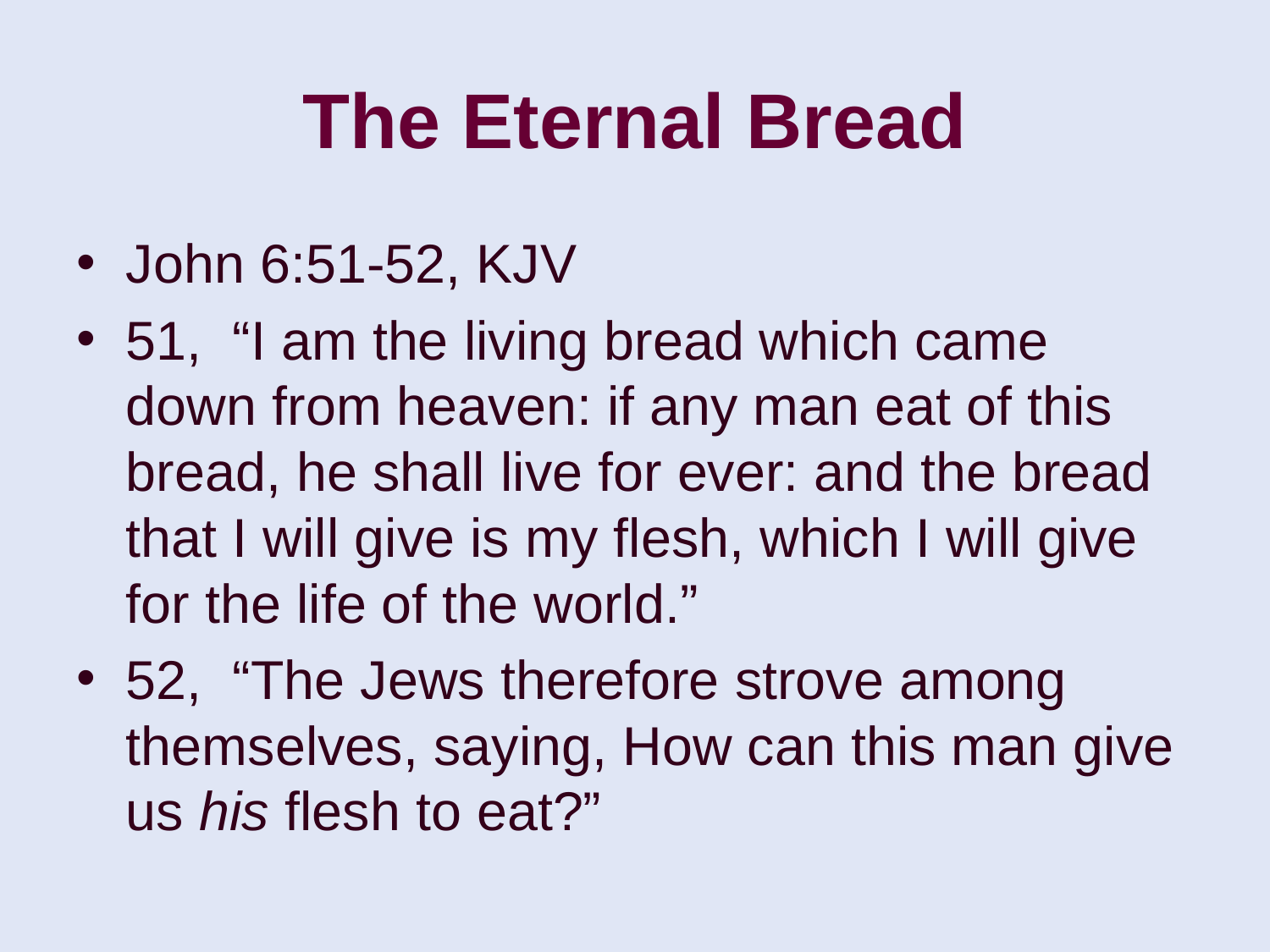

# The Eternal Bread
John 6:51-52, KJV
51,  “I am the living bread which came down from heaven: if any man eat of this bread, he shall live for ever: and the bread that I will give is my flesh, which I will give for the life of the world.”
52,  “The Jews therefore strove among themselves, saying, How can this man give us his flesh to eat?”